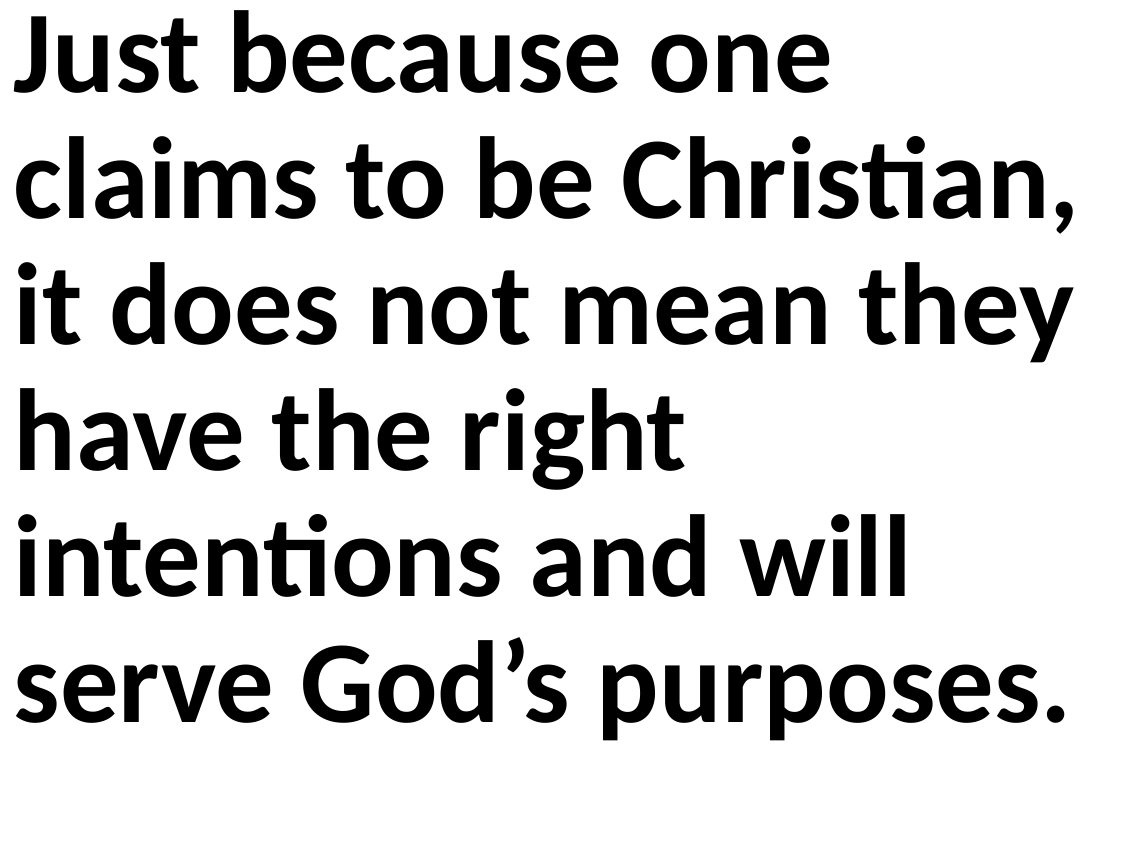

Just because one claims to be Christian, it does not mean they have the right intentions and will serve God’s purposes.